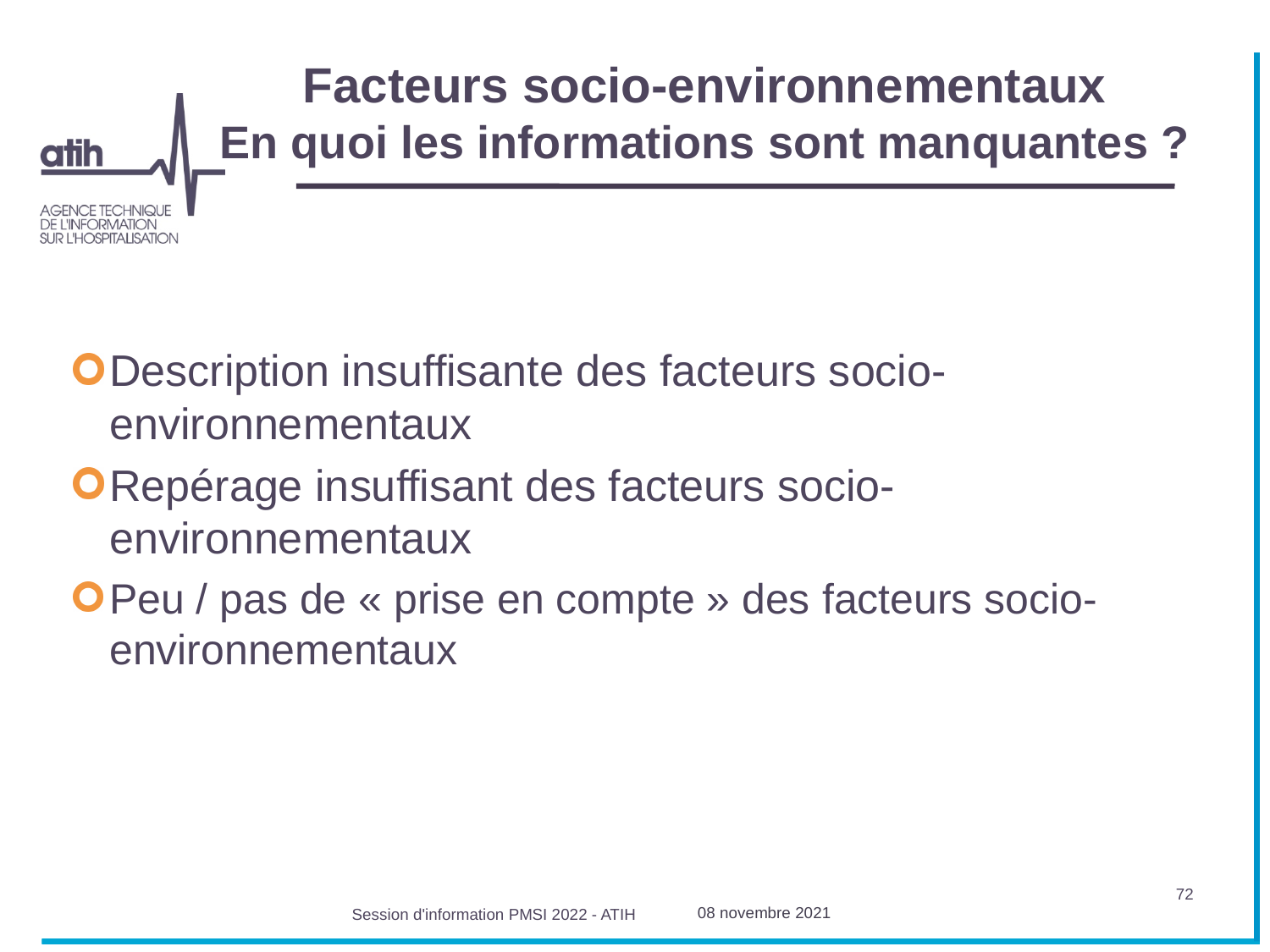

# Facteurs socio-environnementaux En quoi les informations sont manquantes ?
Description insuffisante des facteurs socio-environnementaux
Repérage insuffisant des facteurs socio-environnementaux
Peu / pas de « prise en compte » des facteurs socio-environnementaux
72
08 novembre 2021
Session d'information PMSI 2022 - ATIH